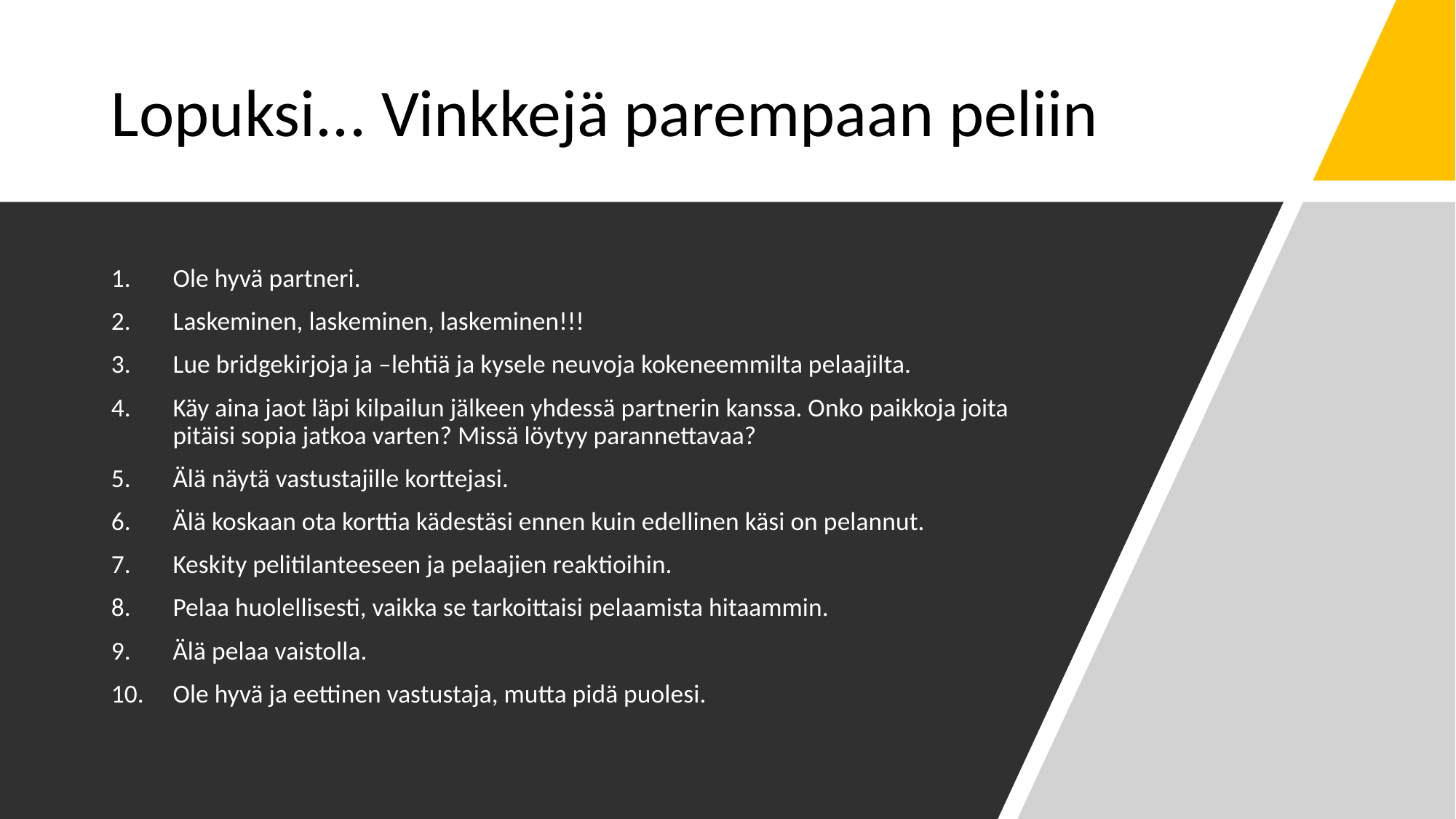

# Lopuksi... Vinkkejä parempaan peliin

Ole hyvä partneri.
Laskeminen, laskeminen, laskeminen!!!
Lue bridgekirjoja ja –lehtiä ja kysele neuvoja kokeneemmilta pelaajilta.
Käy aina jaot läpi kilpailun jälkeen yhdessä partnerin kanssa. Onko paikkoja joita pitäisi sopia jatkoa varten? Missä löytyy parannettavaa?
Älä näytä vastustajille korttejasi.
Älä koskaan ota korttia kädestäsi ennen kuin edellinen käsi on pelannut.
Keskity pelitilanteeseen ja pelaajien reaktioihin.
Pelaa huolellisesti, vaikka se tarkoittaisi pelaamista hitaammin.
Älä pelaa vaistolla.
Ole hyvä ja eettinen vastustaja, mutta pidä puolesi.